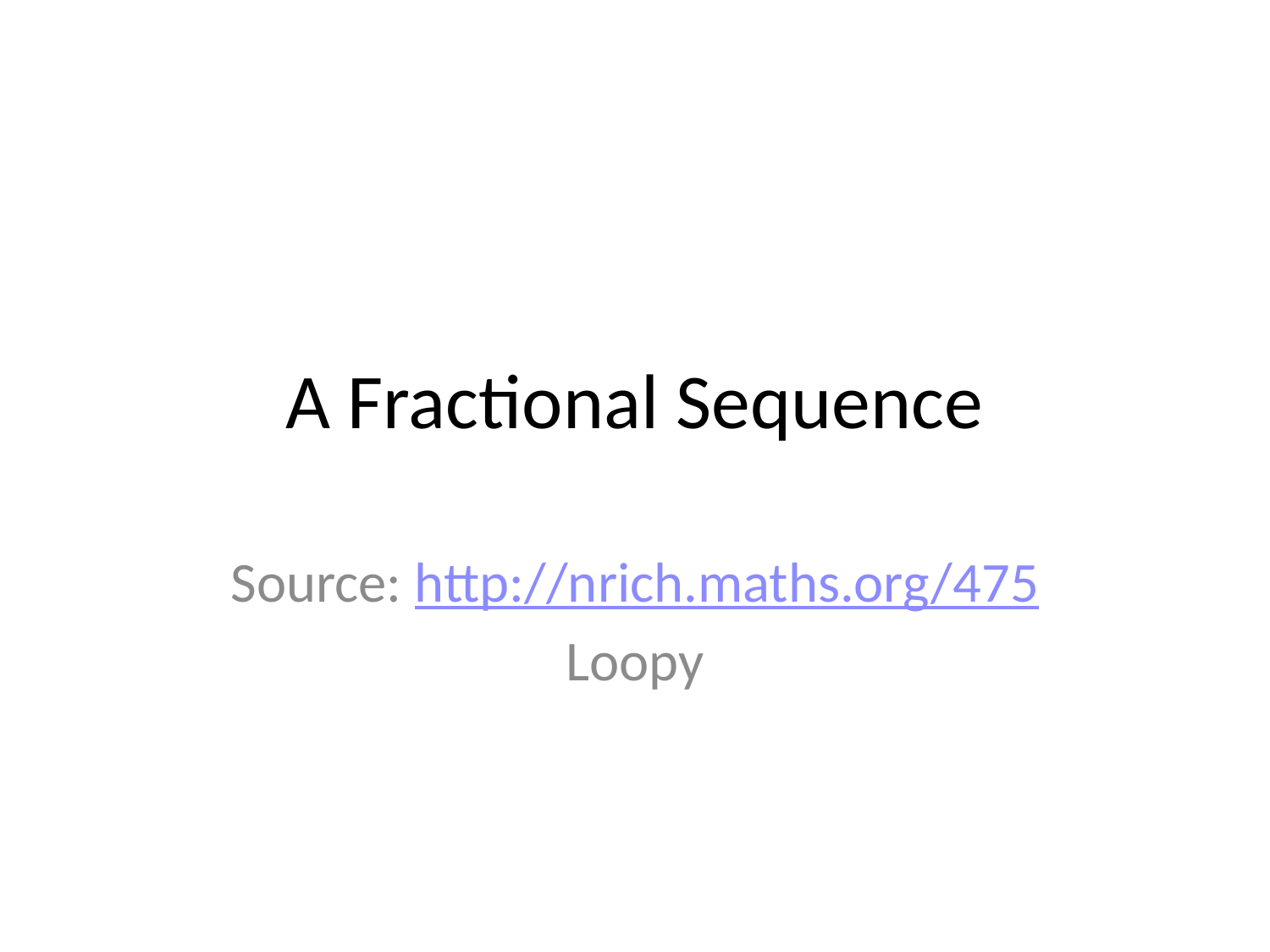

# A Fractional Sequence
Source: http://nrich.maths.org/475
Loopy